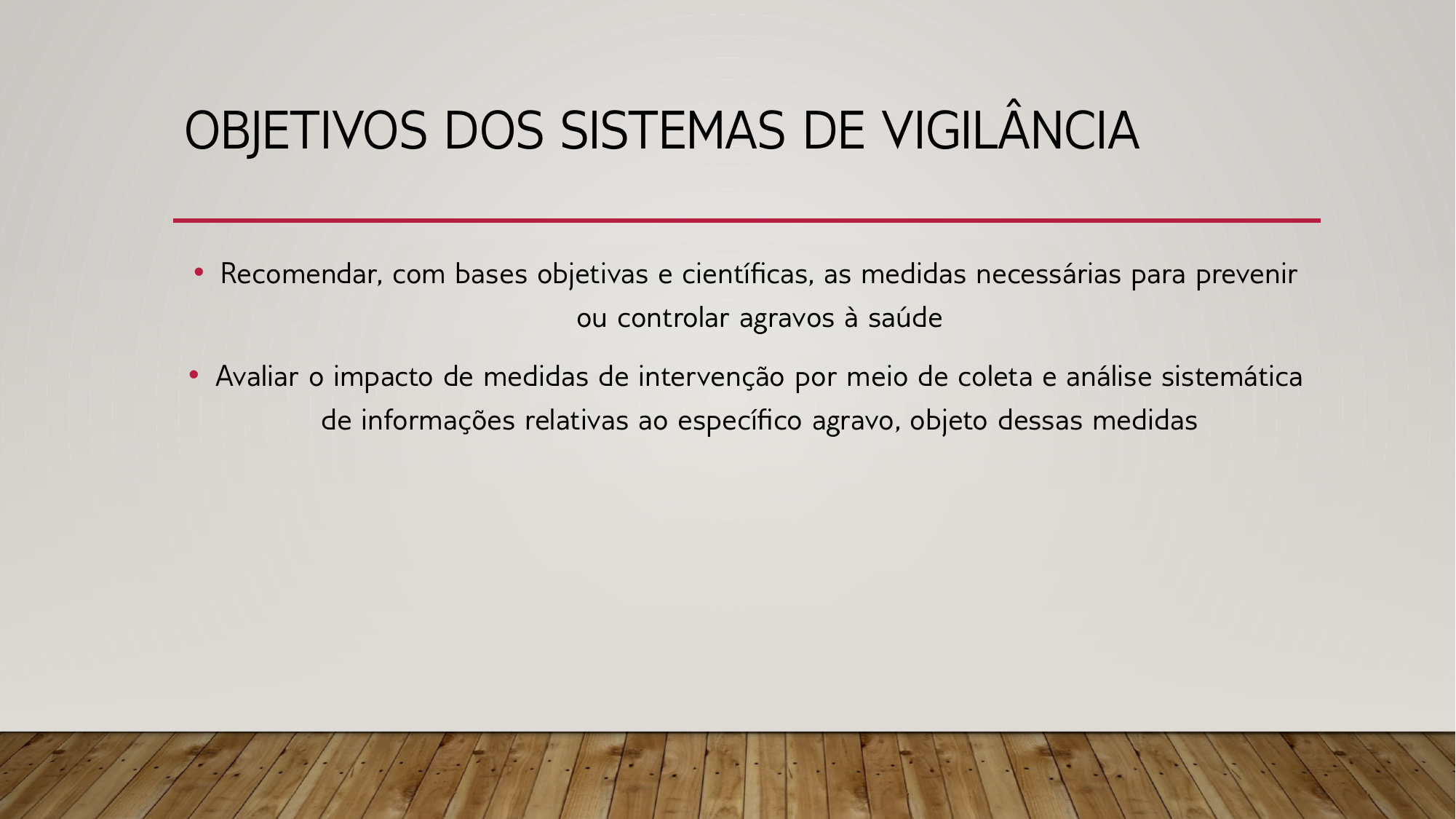

# OBJETIVOS DOS SISTEMAS DE VIGILÂNCIA
Recomendar, com bases objetivas e científicas, as medidas necessárias para prevenir ou controlar agravos à saúde
Avaliar o impacto de medidas de intervenção por meio de coleta e análise sistemática de informações relativas ao específico agravo, objeto dessas medidas